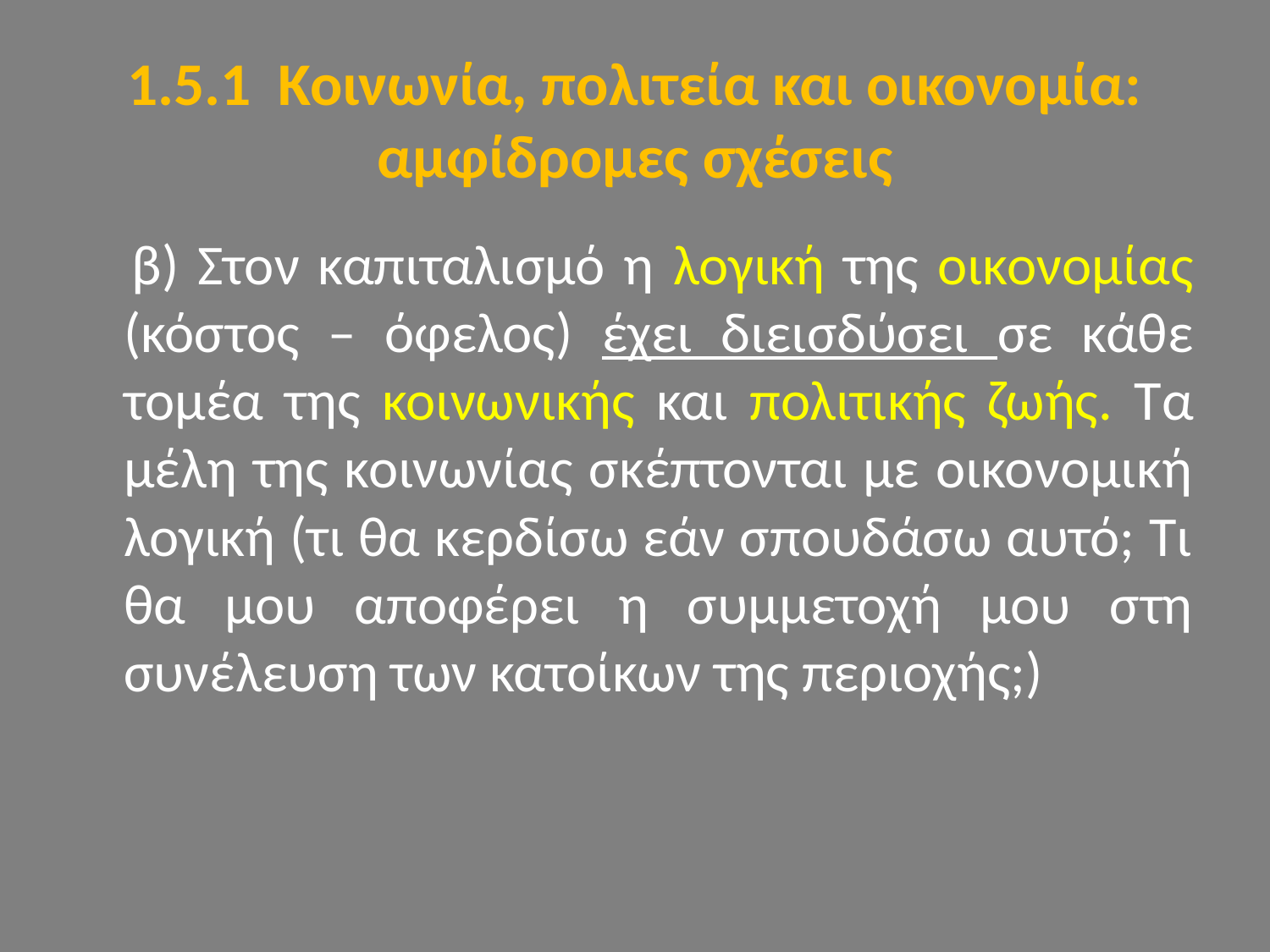

# 1.5.1  Κοινωνία, πολιτεία και οικονομία: αμφίδρομες σχέσεις
   β) Στον καπιταλισμό η λογική της οικονομίας (κόστος – όφελος) έχει διεισδύσει σε κάθε τομέα της κοινωνικής και πολιτικής ζωής. Τα μέλη της κοινωνίας σκέπτονται με οικονομική λογική (τι θα κερδίσω εάν σπουδάσω αυτό; Τι θα μου αποφέρει η συμμετοχή μου στη συνέλευση των κατοίκων της περιοχής;)